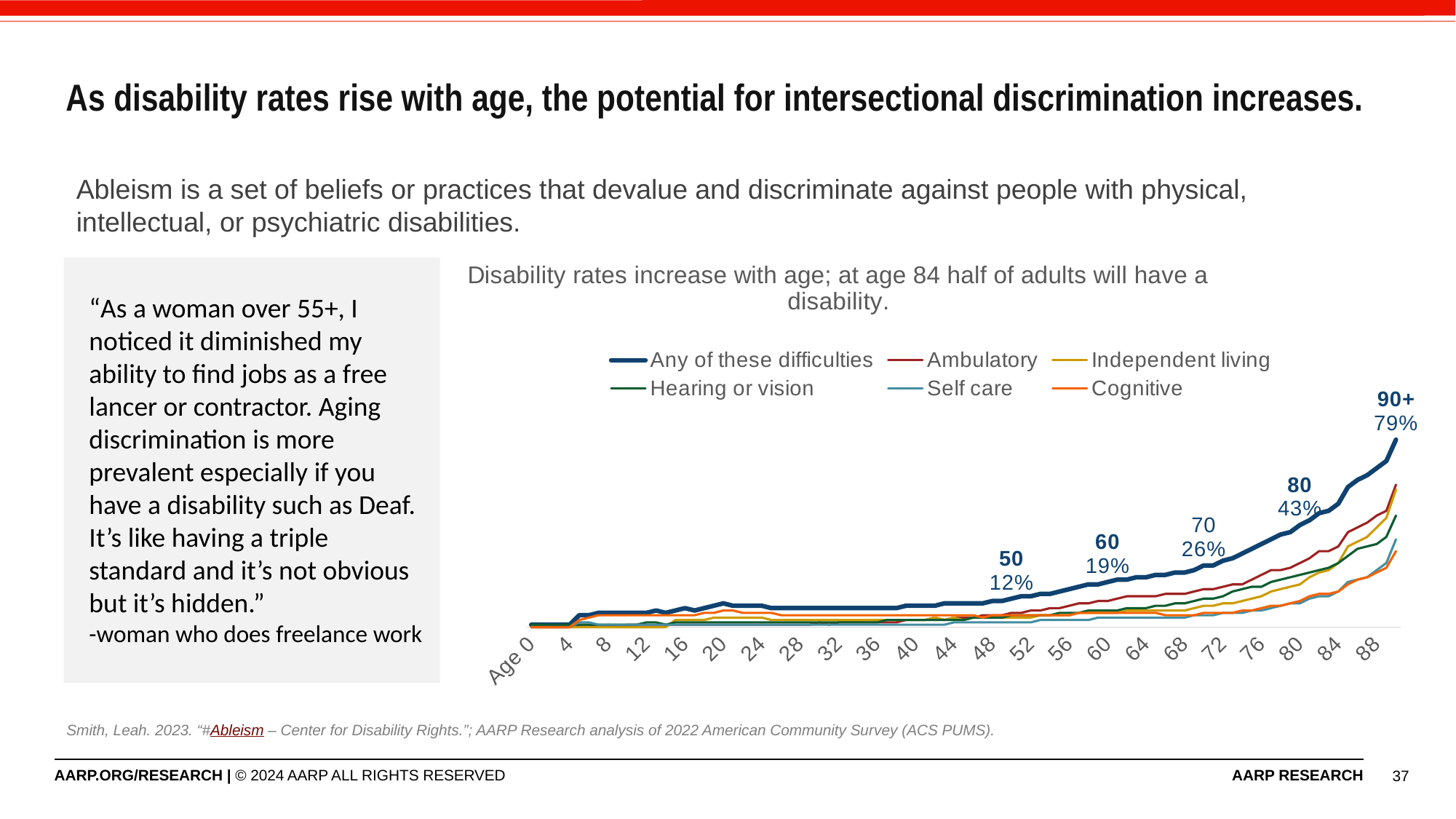

# As disability rates rise with age, the potential for intersectional discrimination increases.
Ableism is a set of beliefs or practices that devalue and discriminate against people with physical, intellectual, or psychiatric disabilities.

### Chart: Disability rates increase with age; at age 84 half of adults will have a disability.

| Category | Any of these difficulties | Ambulatory | Independent living | Hearing or vision | Self care | Cognitive |
|---|---|---|---|---|---|---|
| Age 0 | 0.01 | 0.0 | 0.0 | 0.01 | 0.0 | 0.0 |
| 1 | 0.01 | 0.0 | 0.0 | 0.01 | 0.0 | 0.0 |
| 2 | 0.01 | 0.0 | 0.0 | 0.01 | 0.0 | 0.0 |
| 3 | 0.01 | 0.0 | 0.0 | 0.01 | 0.0 | 0.0 |
| 4 | 0.01 | 0.0 | 0.0 | 0.01 | 0.0 | 0.0 |
| 5 | 0.05 | 0.01 | 0.0 | 0.01 | 0.02 | 0.03 |
| 6 | 0.05 | 0.01 | 0.0 | 0.01 | 0.02 | 0.04 |
| 7 | 0.06 | 0.0 | 0.0 | 0.01 | 0.01 | 0.05 |
| 8 | 0.06 | 0.01 | 0.0 | 0.01 | 0.01 | 0.05 |
| 9 | 0.06 | 0.0 | 0.0 | 0.01 | 0.01 | 0.05 |
| 10 | 0.06 | 0.01 | 0.0 | 0.01 | 0.01 | 0.05 |
| 11 | 0.06 | 0.01 | 0.0 | 0.01 | 0.01 | 0.05 |
| 12 | 0.06 | 0.01 | 0.0 | 0.02 | 0.01 | 0.05 |
| 13 | 0.07 | 0.01 | 0.0 | 0.02 | 0.01 | 0.05 |
| 14 | 0.06 | 0.01 | 0.0 | 0.01 | 0.01 | 0.05 |
| 15 | 0.07 | 0.01 | 0.03 | 0.02 | 0.01 | 0.05 |
| 16 | 0.08 | 0.01 | 0.03 | 0.02 | 0.01 | 0.05 |
| 17 | 0.07 | 0.01 | 0.03 | 0.02 | 0.01 | 0.05 |
| 18 | 0.08 | 0.01 | 0.03 | 0.02 | 0.01 | 0.06 |
| 19 | 0.09 | 0.01 | 0.04 | 0.02 | 0.01 | 0.06 |
| 20 | 0.1 | 0.01 | 0.04 | 0.02 | 0.01 | 0.07 |
| 21 | 0.09 | 0.01 | 0.04 | 0.02 | 0.01 | 0.07 |
| 22 | 0.09 | 0.01 | 0.04 | 0.02 | 0.01 | 0.06 |
| 23 | 0.09 | 0.01 | 0.04 | 0.02 | 0.01 | 0.06 |
| 24 | 0.09 | 0.01 | 0.04 | 0.02 | 0.01 | 0.06 |
| 25 | 0.08 | 0.01 | 0.03 | 0.02 | 0.01 | 0.06 |
| 26 | 0.08 | 0.01 | 0.03 | 0.02 | 0.01 | 0.05 |
| 27 | 0.08 | 0.01 | 0.03 | 0.02 | 0.01 | 0.05 |
| 28 | 0.08 | 0.01 | 0.03 | 0.02 | 0.01 | 0.05 |
| 29 | 0.08 | 0.01 | 0.03 | 0.02 | 0.01 | 0.05 |
| 30 | 0.08 | 0.02 | 0.03 | 0.02 | 0.01 | 0.05 |
| 31 | 0.08 | 0.01 | 0.03 | 0.02 | 0.01 | 0.05 |
| 32 | 0.08 | 0.02 | 0.03 | 0.02 | 0.01 | 0.05 |
| 33 | 0.08 | 0.02 | 0.03 | 0.02 | 0.01 | 0.05 |
| 34 | 0.08 | 0.02 | 0.03 | 0.02 | 0.01 | 0.05 |
| 35 | 0.08 | 0.02 | 0.03 | 0.02 | 0.01 | 0.05 |
| 36 | 0.08 | 0.02 | 0.03 | 0.02 | 0.01 | 0.05 |
| 37 | 0.08 | 0.02 | 0.03 | 0.03 | 0.01 | 0.05 |
| 38 | 0.08 | 0.02 | 0.03 | 0.03 | 0.01 | 0.05 |
| 39 | 0.09 | 0.03 | 0.03 | 0.03 | 0.01 | 0.05 |
| 40 | 0.09 | 0.03 | 0.03 | 0.03 | 0.01 | 0.05 |
| 41 | 0.09 | 0.03 | 0.03 | 0.03 | 0.01 | 0.05 |
| 42 | 0.09 | 0.04 | 0.04 | 0.03 | 0.01 | 0.05 |
| 43 | 0.1 | 0.03 | 0.03 | 0.03 | 0.01 | 0.05 |
| 44 | 0.1 | 0.04 | 0.04 | 0.03 | 0.02 | 0.05 |
| 45 | 0.1 | 0.04 | 0.03 | 0.03 | 0.02 | 0.05 |
| 46 | 0.1 | 0.04 | 0.04 | 0.04 | 0.02 | 0.05 |
| 47 | 0.1 | 0.05 | 0.04 | 0.04 | 0.02 | 0.04 |
| 48 | 0.11 | 0.05 | 0.04 | 0.04 | 0.02 | 0.05 |
| 49 | 0.11 | 0.05 | 0.04 | 0.04 | 0.02 | 0.05 |
| 50 | 0.12 | 0.06 | 0.04 | 0.05 | 0.02 | 0.05 |
| 51 | 0.13 | 0.06 | 0.04 | 0.05 | 0.02 | 0.05 |
| 52 | 0.13 | 0.07 | 0.04 | 0.05 | 0.02 | 0.05 |
| 53 | 0.14 | 0.07 | 0.05 | 0.05 | 0.03 | 0.05 |
| 54 | 0.14 | 0.08 | 0.05 | 0.05 | 0.03 | 0.05 |
| 55 | 0.15 | 0.08 | 0.05 | 0.06 | 0.03 | 0.05 |
| 56 | 0.16 | 0.09 | 0.05 | 0.06 | 0.03 | 0.05 |
| 57 | 0.17 | 0.1 | 0.06 | 0.06 | 0.03 | 0.06 |
| 58 | 0.18 | 0.1 | 0.06 | 0.07 | 0.03 | 0.06 |
| 59 | 0.18 | 0.11 | 0.06 | 0.07 | 0.04 | 0.06 |
| 60 | 0.19 | 0.11 | 0.06 | 0.07 | 0.04 | 0.06 |
| 61 | 0.2 | 0.12 | 0.06 | 0.07 | 0.04 | 0.06 |
| 62 | 0.2 | 0.13 | 0.07 | 0.08 | 0.04 | 0.06 |
| 63 | 0.21 | 0.13 | 0.07 | 0.08 | 0.04 | 0.06 |
| 64 | 0.21 | 0.13 | 0.07 | 0.08 | 0.04 | 0.06 |
| 65 | 0.22 | 0.13 | 0.07 | 0.09 | 0.04 | 0.06 |
| 66 | 0.22 | 0.14 | 0.07 | 0.09 | 0.04 | 0.05 |
| 67 | 0.23 | 0.14 | 0.07 | 0.1 | 0.04 | 0.05 |
| 68 | 0.23 | 0.14 | 0.07 | 0.1 | 0.04 | 0.05 |
| 69 | 0.24 | 0.15 | 0.08 | 0.11 | 0.05 | 0.05 |
| 70 | 0.26 | 0.16 | 0.09 | 0.12 | 0.05 | 0.06 |
| 71 | 0.26 | 0.16 | 0.09 | 0.12 | 0.05 | 0.06 |
| 72 | 0.28 | 0.17 | 0.1 | 0.13 | 0.06 | 0.06 |
| 73 | 0.29 | 0.18 | 0.1 | 0.15 | 0.06 | 0.06 |
| 74 | 0.31 | 0.18 | 0.11 | 0.16 | 0.06 | 0.07 |
| 75 | 0.33 | 0.2 | 0.12 | 0.17 | 0.07 | 0.07 |
| 76 | 0.35 | 0.22 | 0.13 | 0.17 | 0.07 | 0.08 |
| 77 | 0.37 | 0.24 | 0.15 | 0.19 | 0.08 | 0.09 |
| 78 | 0.39 | 0.24 | 0.16 | 0.2 | 0.09 | 0.09 |
| 79 | 0.4 | 0.25 | 0.17 | 0.21 | 0.1 | 0.1 |
| 80 | 0.43 | 0.27 | 0.18 | 0.22 | 0.1 | 0.11 |
| 81 | 0.45 | 0.29 | 0.21 | 0.23 | 0.12 | 0.13 |
| 82 | 0.48 | 0.32 | 0.23 | 0.24 | 0.13 | 0.14 |
| 83 | 0.49 | 0.32 | 0.24 | 0.25 | 0.13 | 0.14 |
| 84 | 0.52 | 0.34 | 0.27 | 0.27 | 0.15 | 0.15 |
| 85 | 0.59 | 0.4 | 0.34 | 0.3 | 0.19 | 0.18 |
| 86 | 0.62 | 0.42 | 0.36 | 0.33 | 0.2 | 0.2 |
| 87 | 0.64 | 0.44 | 0.38 | 0.34 | 0.21 | 0.21 |
| 88 | 0.67 | 0.47 | 0.42 | 0.35 | 0.24 | 0.23 |
| 89 | 0.7 | 0.49 | 0.46 | 0.38 | 0.27 | 0.25 |
| 90+ | 0.79 | 0.6 | 0.58 | 0.47 | 0.37 | 0.32 |
“As a woman over 55+, I noticed it diminished my ability to find jobs as a free lancer or contractor. Aging discrimination is more prevalent especially if you have a disability such as Deaf. It’s like having a triple standard and it’s not obvious but it’s hidden.”
-woman who does freelance work
Smith, Leah. 2023. “#Ableism – Center for Disability Rights.”; AARP Research analysis of 2022 American Community Survey (ACS PUMS).
37